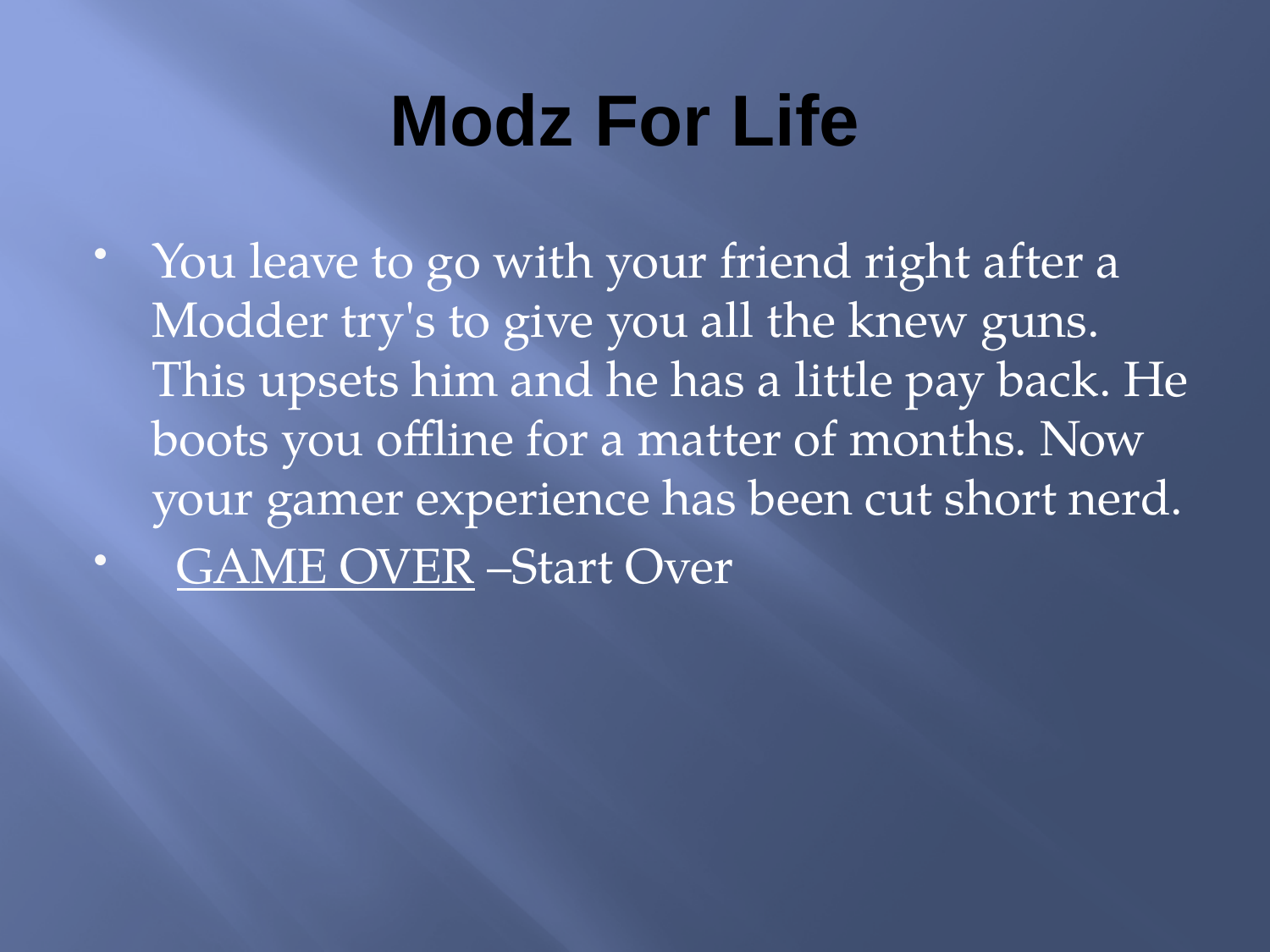

# Modz For Life
You leave to go with your friend right after a Modder try's to give you all the knew guns. This upsets him and he has a little pay back. He boots you offline for a matter of months. Now your gamer experience has been cut short nerd.
  GAME OVER –Start Over